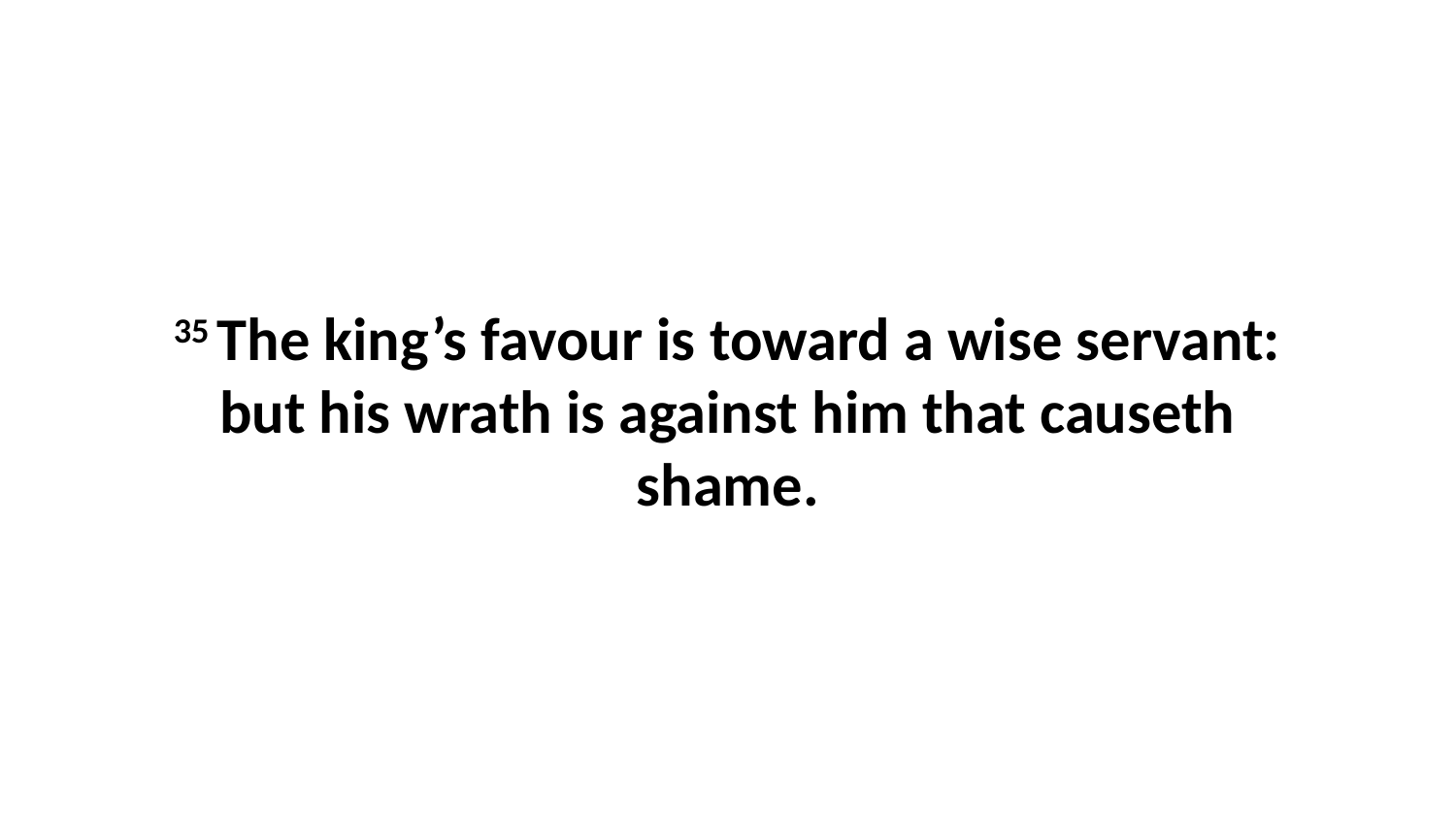

35 The king’s favour is toward a wise servant: but his wrath is against him that causeth shame.